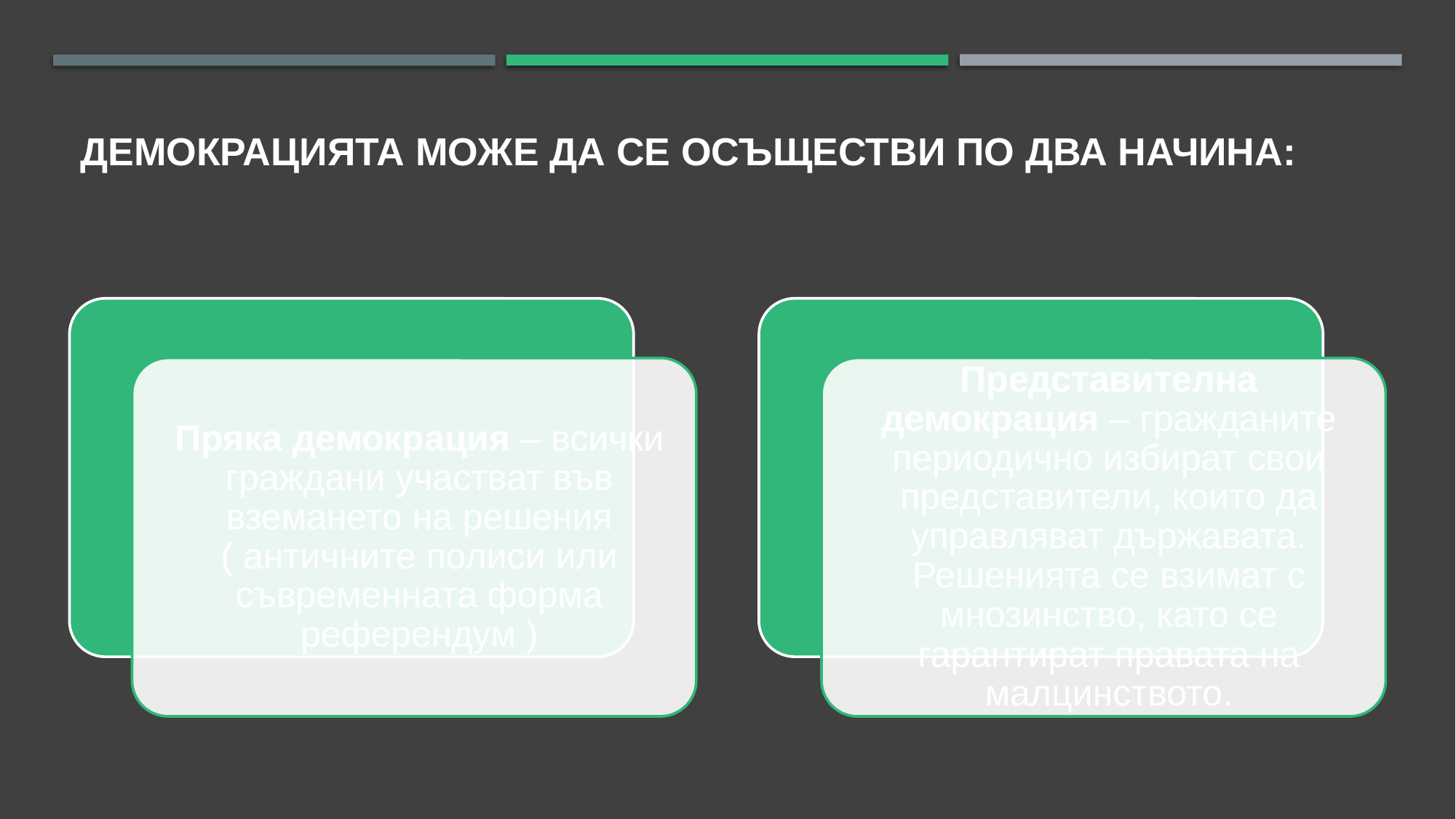

# Демокрацията може да се осъществи по два начина:
Пряка демокрация – всички граждани участват във вземането на решения ( античните полиси или съвременната форма референдум )
Представителна демокрация – гражданите периодично избират свои представители, които да управляват държавата. Решенията се взимат с мнозинство, като се гарантират правата на малцинството.